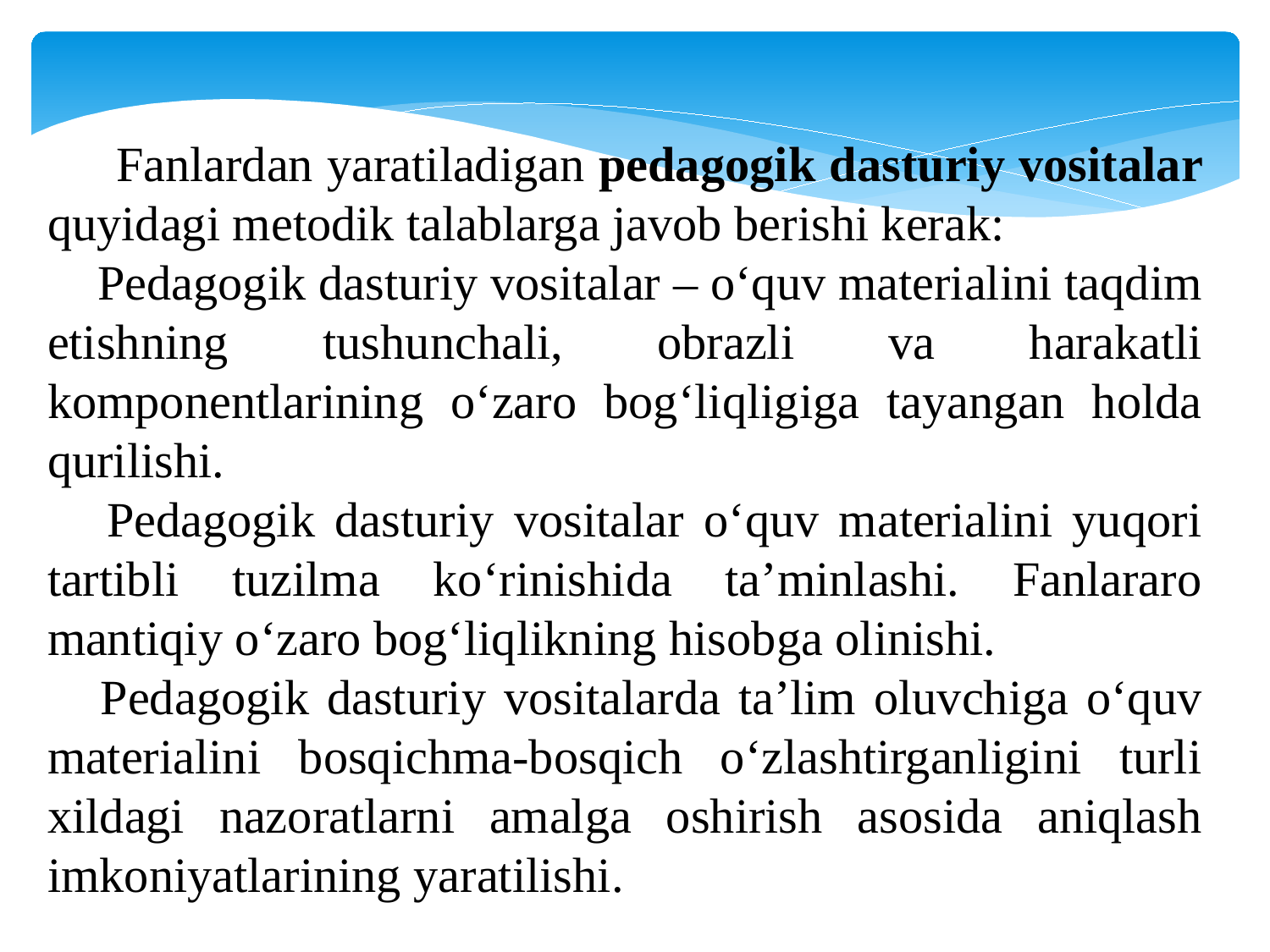

Fanlardan yaratiladigan pedagogik dasturiy vositalar quyidagi metodik talablarga javob berishi kerak:
    Pedagogik dasturiy vositalar – o‘quv materialini taqdim etishning tushunchali, obrazli va harakatli komponentlarining o‘zaro bog‘liqligiga tayangan holda qurilishi.
   Pedagogik dasturiy vositalar o‘quv materialini yuqori tartibli tuzilma ko‘rinishida ta’minlashi. Fanlararo mantiqiy o‘zaro bog‘liqlikning hisobga olinishi.
   Pedagogik dasturiy vositalarda ta’lim oluvchiga o‘quv materialini bosqichma-bosqich o‘zlashtirganligini turli xildagi nazoratlarni amalga oshirish asosida aniqlash imkoniyatlarining yaratilishi.